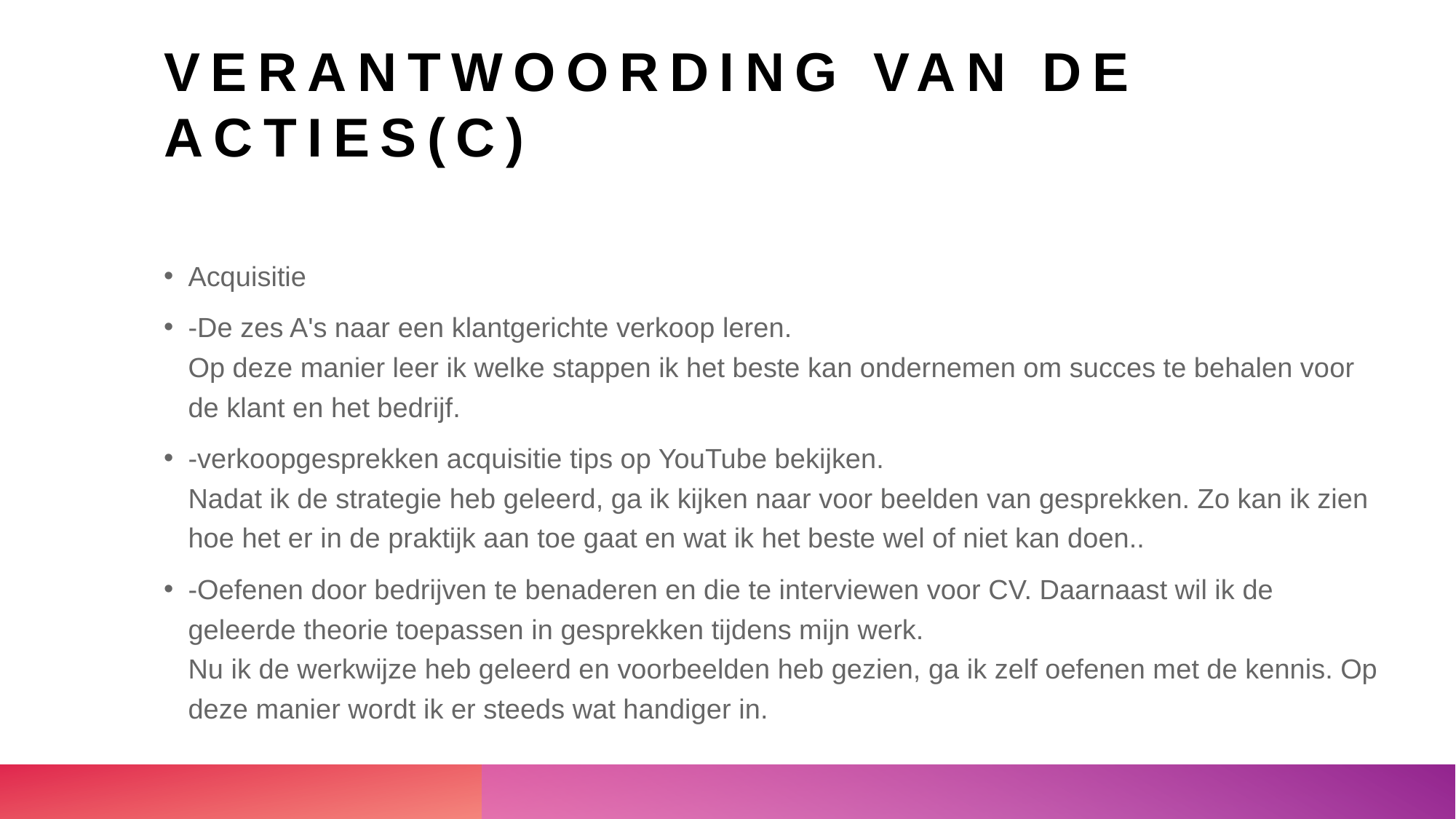

# Verantwoording van de acties(C)
Acquisitie
-De zes A's naar een klantgerichte verkoop leren.
Op deze manier leer ik welke stappen ik het beste kan ondernemen om succes te behalen voor de klant en het bedrijf.
-verkoopgesprekken acquisitie tips op YouTube bekijken.
Nadat ik de strategie heb geleerd, ga ik kijken naar voor beelden van gesprekken. Zo kan ik zien hoe het er in de praktijk aan toe gaat en wat ik het beste wel of niet kan doen..
-Oefenen door bedrijven te benaderen en die te interviewen voor CV. Daarnaast wil ik de geleerde theorie toepassen in gesprekken tijdens mijn werk.
Nu ik de werkwijze heb geleerd en voorbeelden heb gezien, ga ik zelf oefenen met de kennis. Op deze manier wordt ik er steeds wat handiger in.